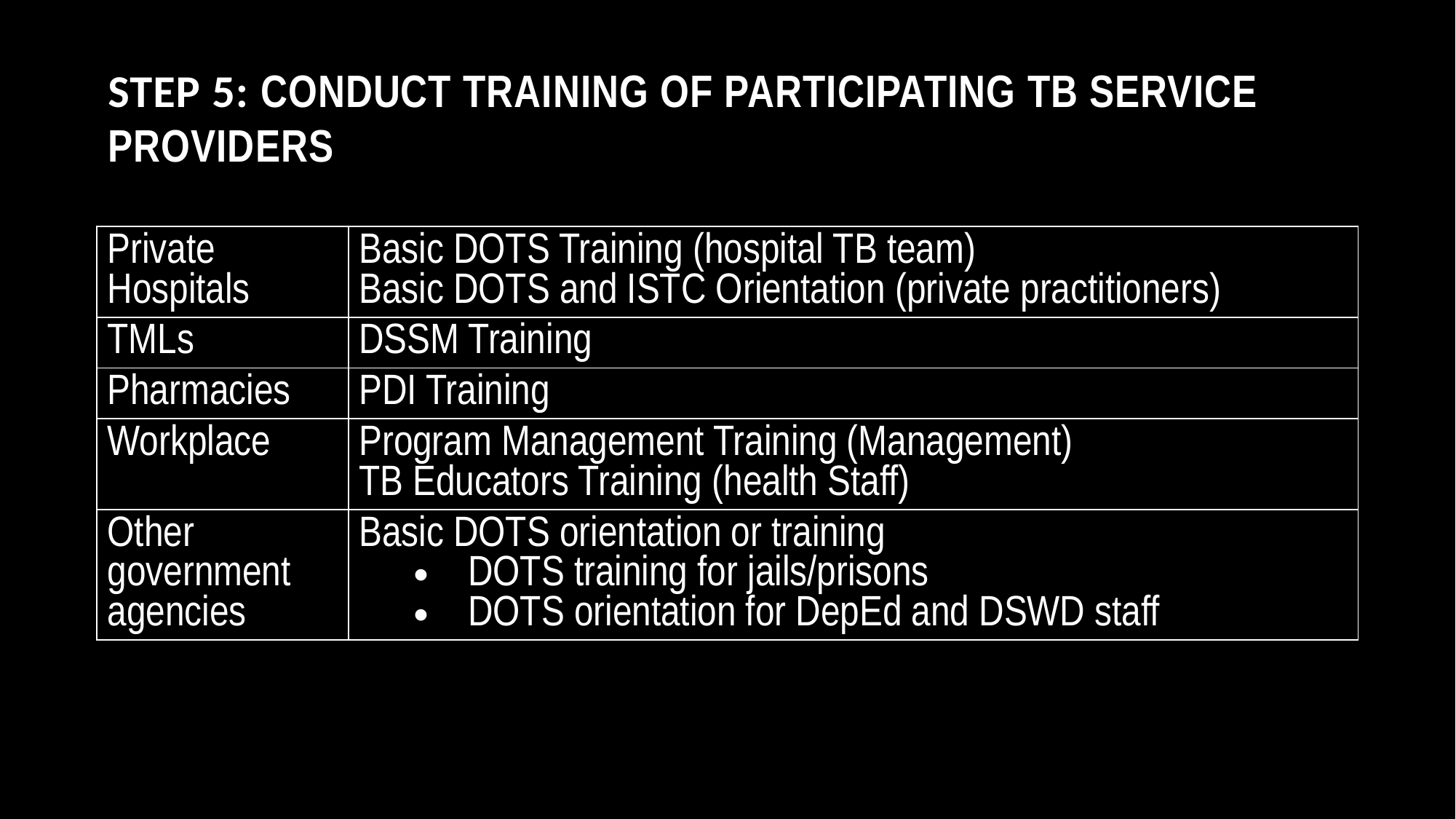

# Step 5: Conduct training of participating TB service providers
| Private Hospitals | Basic DOTS Training (hospital TB team) Basic DOTS and ISTC Orientation (private practitioners) |
| --- | --- |
| TMLs | DSSM Training |
| Pharmacies | PDI Training |
| Workplace | Program Management Training (Management) TB Educators Training (health Staff) |
| Other government agencies | Basic DOTS orientation or training DOTS training for jails/prisons DOTS orientation for DepEd and DSWD staff |